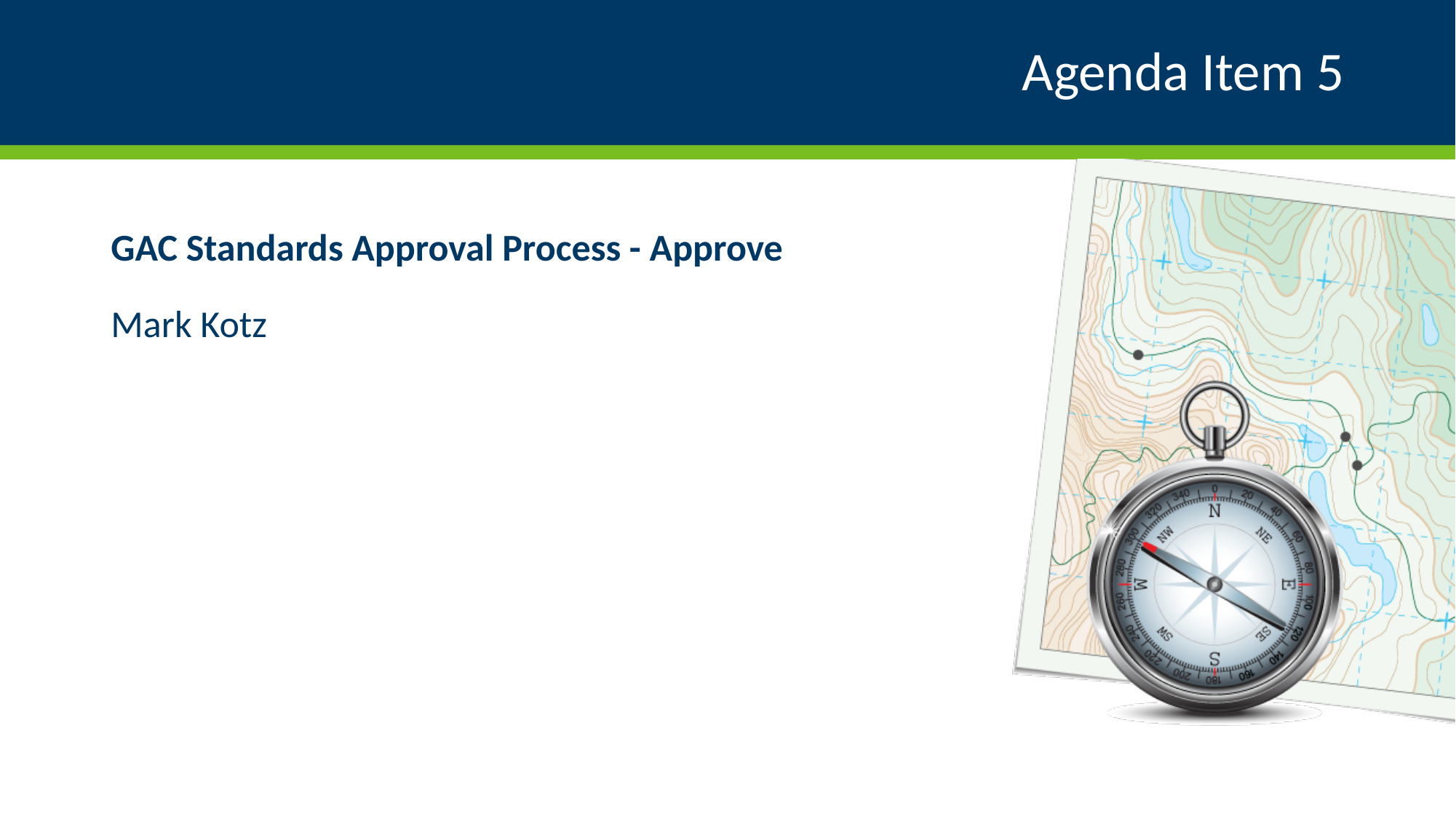

# Agenda Item 5
GAC Standards Approval Process - Approve
Mark Kotz